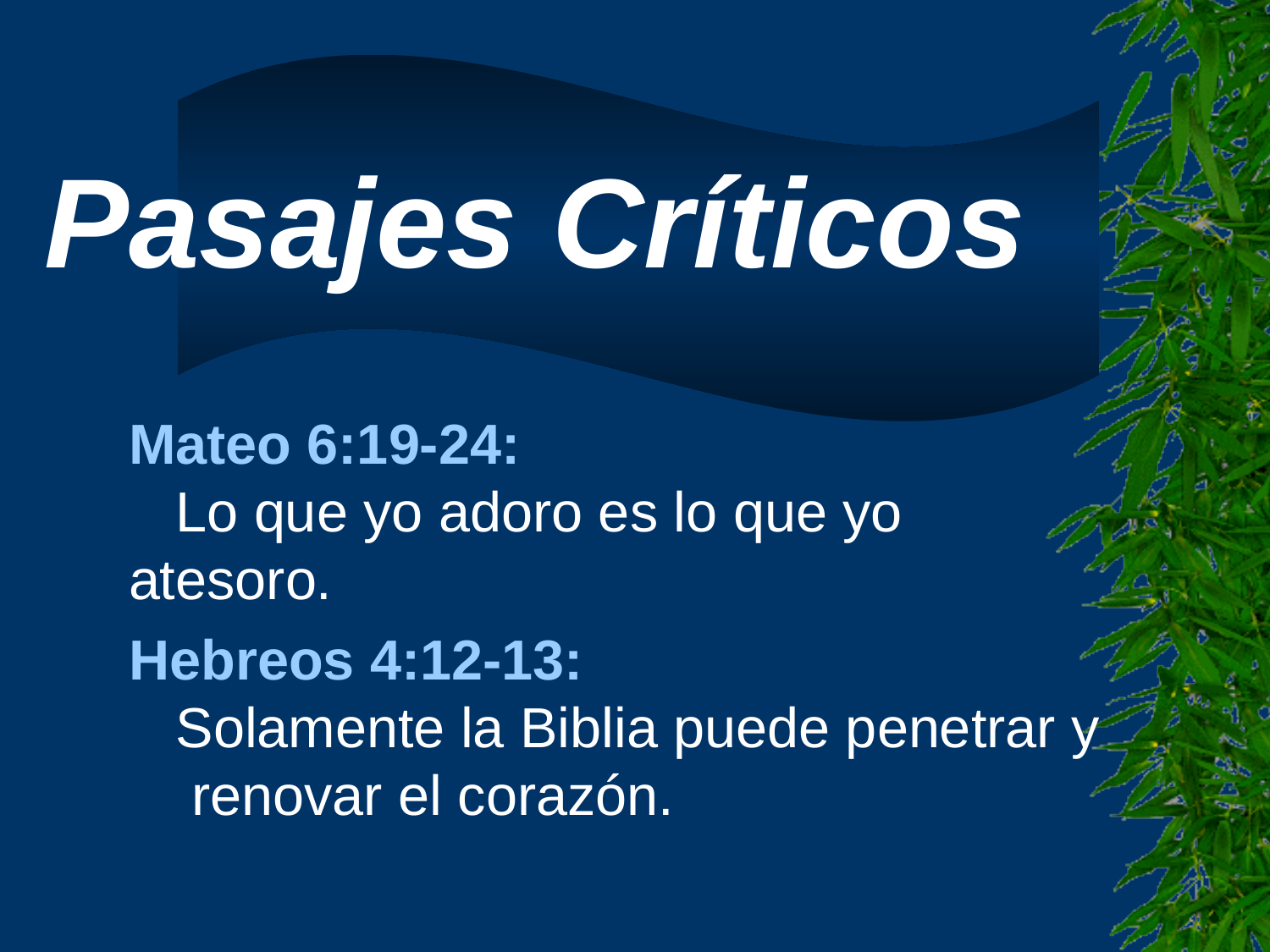

Pasajes Críticos
Mateo 6:19-24:
   Lo que yo adoro es lo que yo  	atesoro.
Hebreos 4:12-13:
   Solamente la Biblia puede penetrar y
    renovar el corazón.